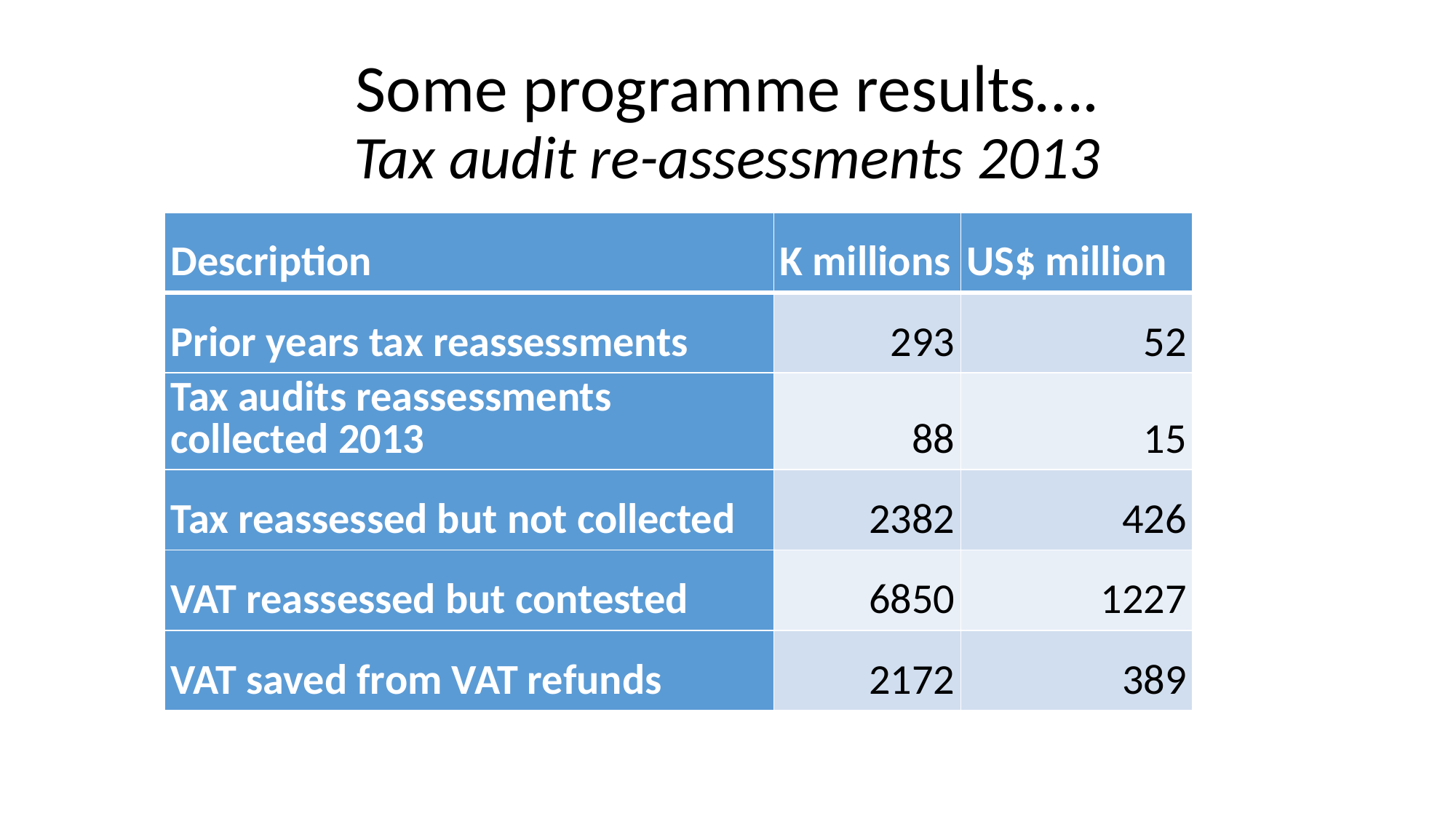

# Some programme results…. Tax audit re-assessments 2013
| Description | K millions | US$ million |
| --- | --- | --- |
| Prior years tax reassessments | 293 | 52 |
| Tax audits reassessments collected 2013 | 88 | 15 |
| Tax reassessed but not collected | 2382 | 426 |
| VAT reassessed but contested | 6850 | 1227 |
| VAT saved from VAT refunds | 2172 | 389 |